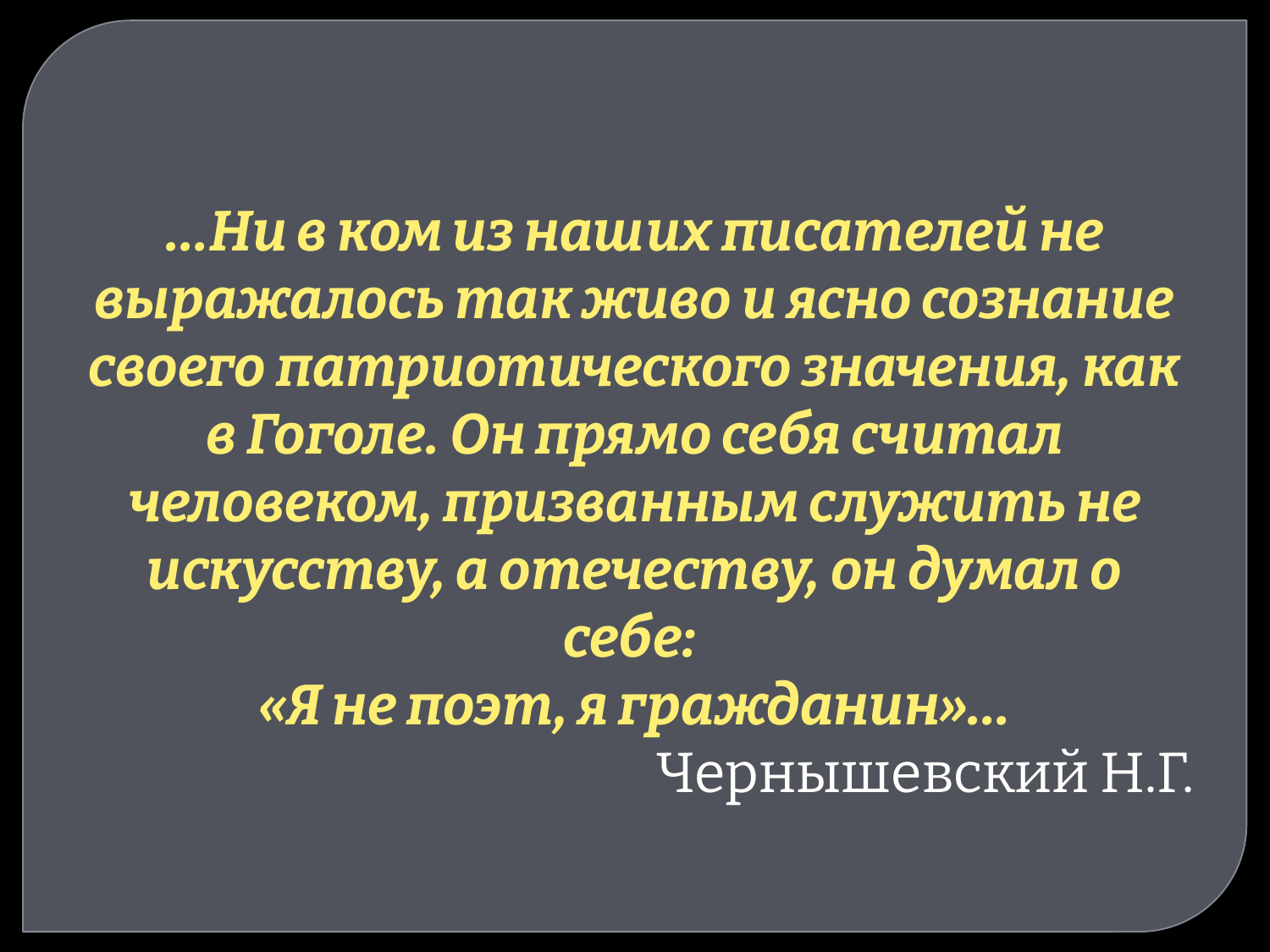

…Ни в ком из наших писателей не выражалось так живо и ясно сознание своего патриотического значения, как в Гоголе. Он прямо себя считал человеком, призванным служить не искусству, а отечеству, он думал о себе:
«Я не поэт, я гражданин»…
Чернышевский Н.Г.